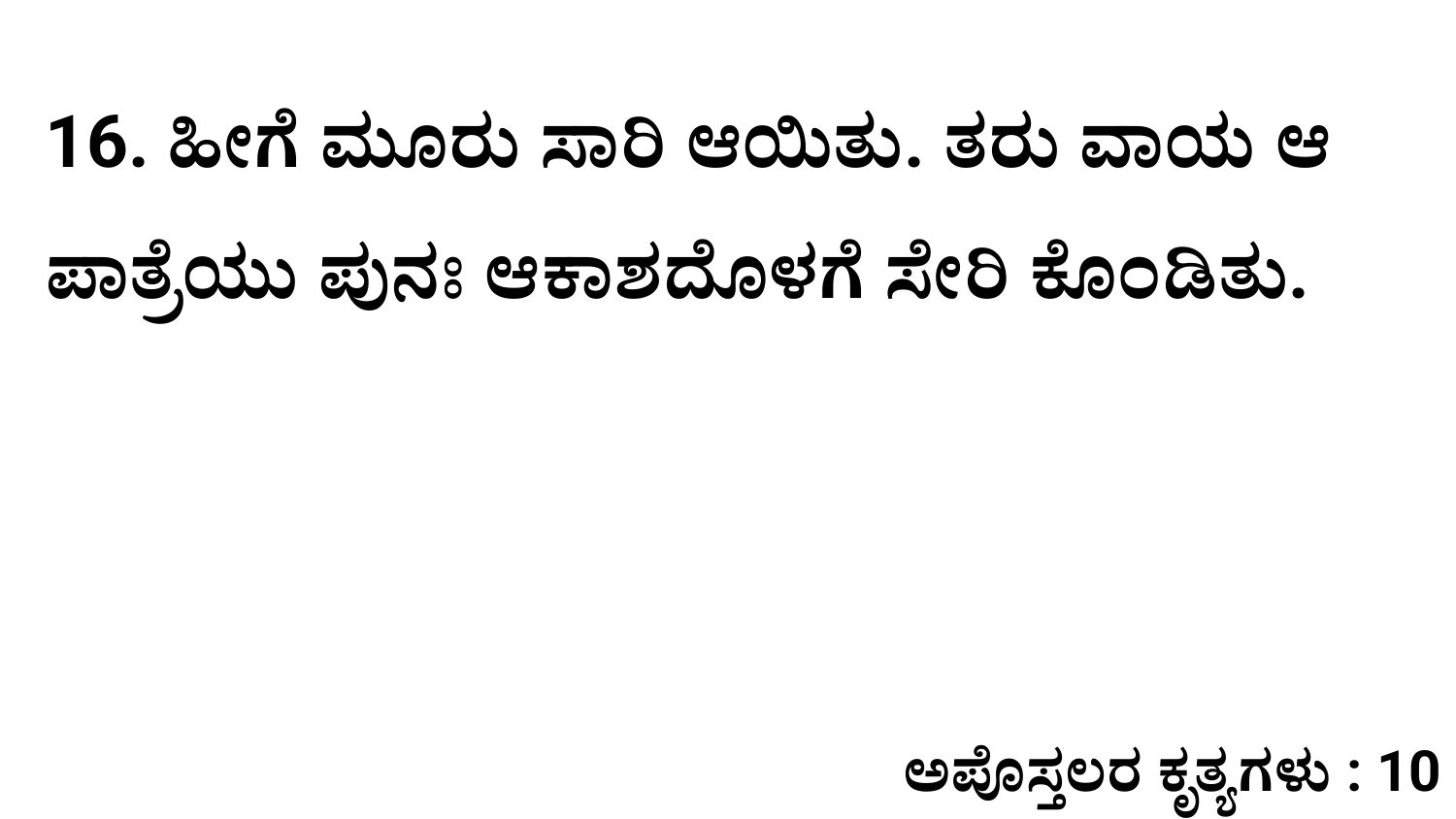

16. ಹೀಗೆ ಮೂರು ಸಾರಿ ಆಯಿತು. ತರು ವಾಯ ಆ ಪಾತ್ರೆಯು ಪುನಃ ಆಕಾಶದೊಳಗೆ ಸೇರಿ ಕೊಂಡಿತು.
ಅಪೊಸ್ತಲರ ಕೃತ್ಯಗಳು : 10